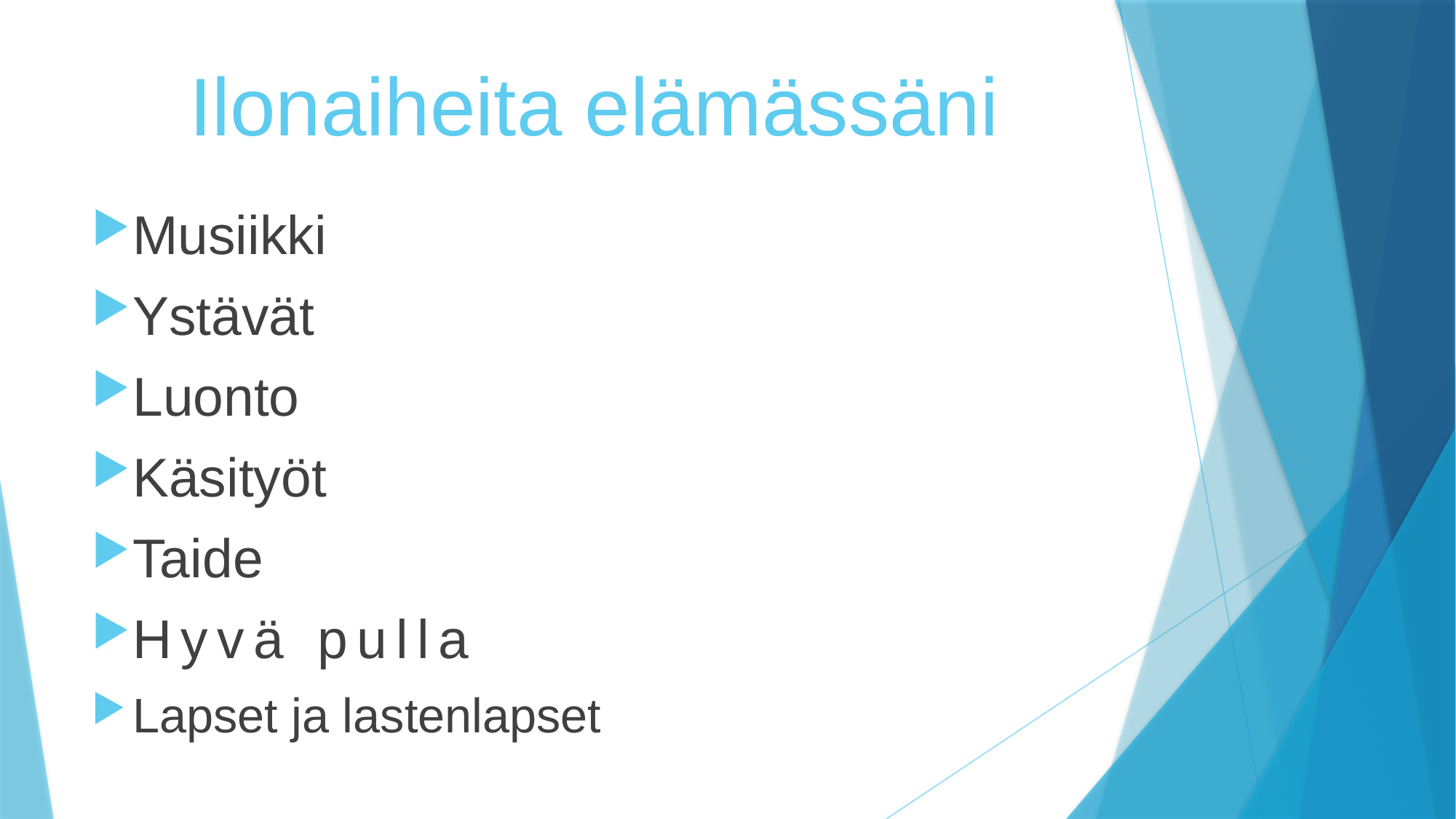

# Ilonaiheita elämässäni
Musiikki
Ystävät
Luonto
Käsityöt
Taide
Hyvä pulla
Lapset ja lastenlapset